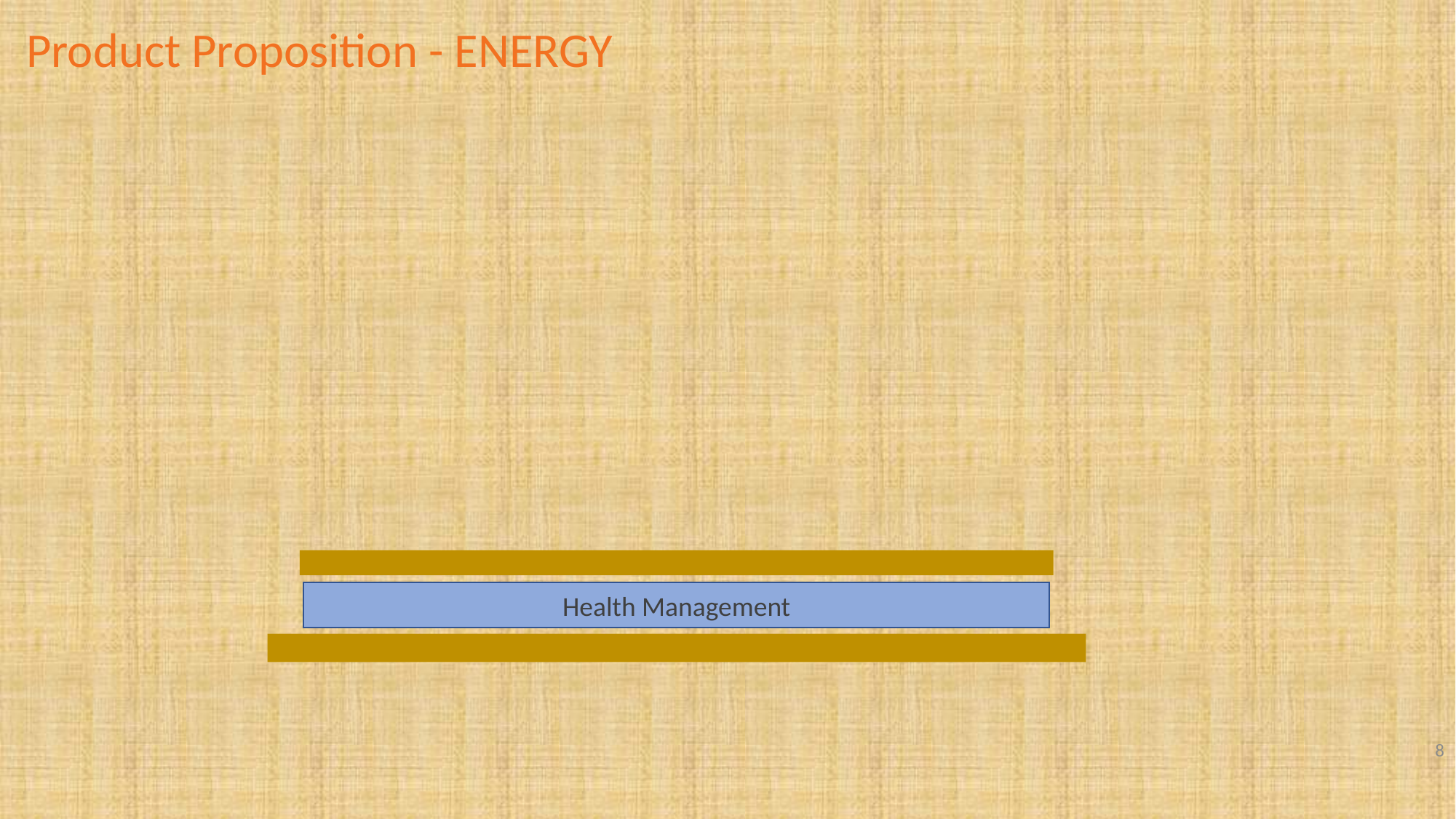

# Product Proposition - ENERGY

Health Management

8